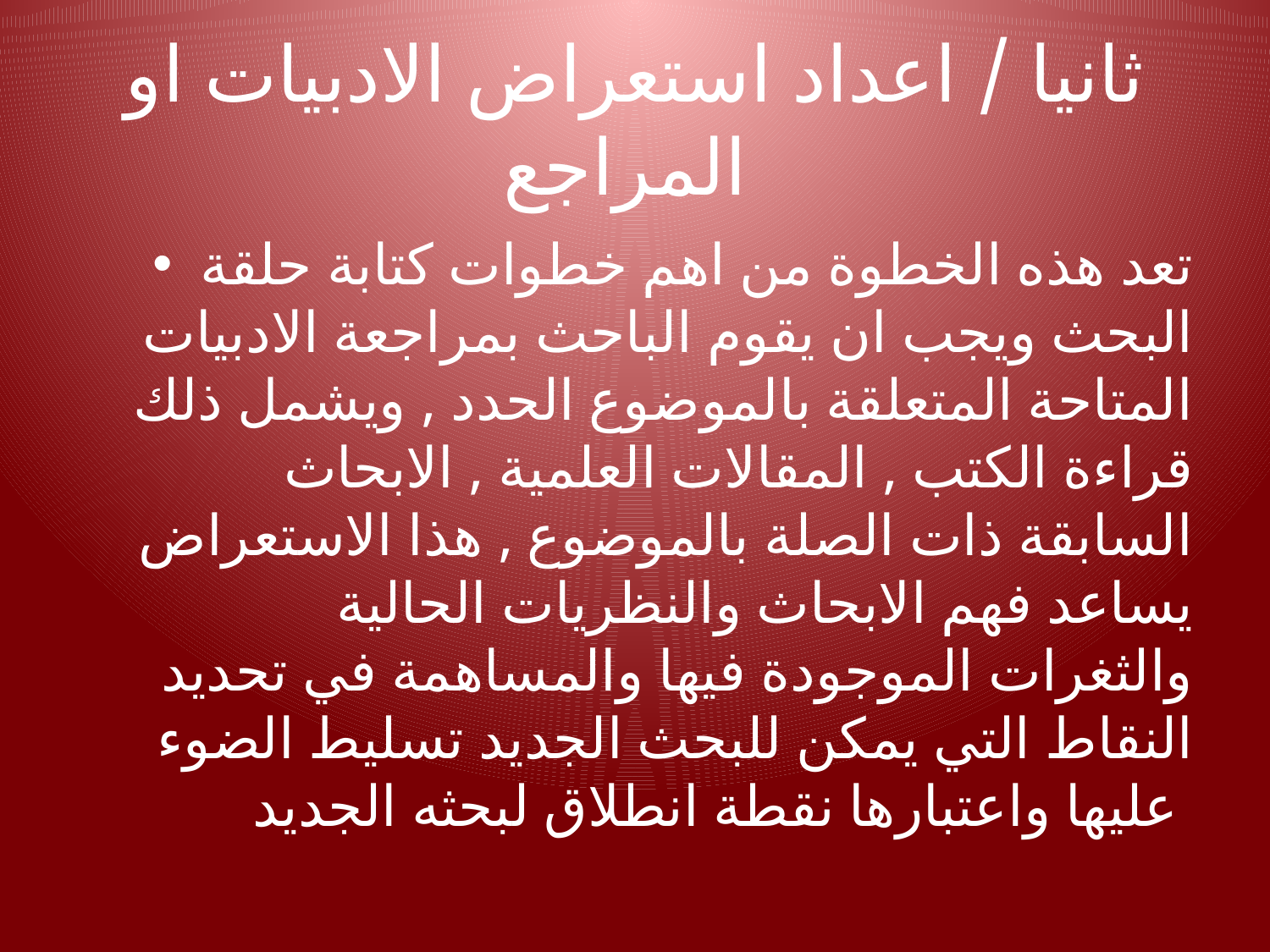

# ثانيا / اعداد استعراض الادبيات او المراجع
تعد هذه الخطوة من اهم خطوات كتابة حلقة البحث ويجب ان يقوم الباحث بمراجعة الادبيات المتاحة المتعلقة بالموضوع الحدد , ويشمل ذلك قراءة الكتب , المقالات العلمية , الابحاث السابقة ذات الصلة بالموضوع , هذا الاستعراض يساعد فهم الابحاث والنظريات الحالية والثغرات الموجودة فيها والمساهمة في تحديد النقاط التي يمكن للبحث الجديد تسليط الضوء عليها واعتبارها نقطة انطلاق لبحثه الجديد